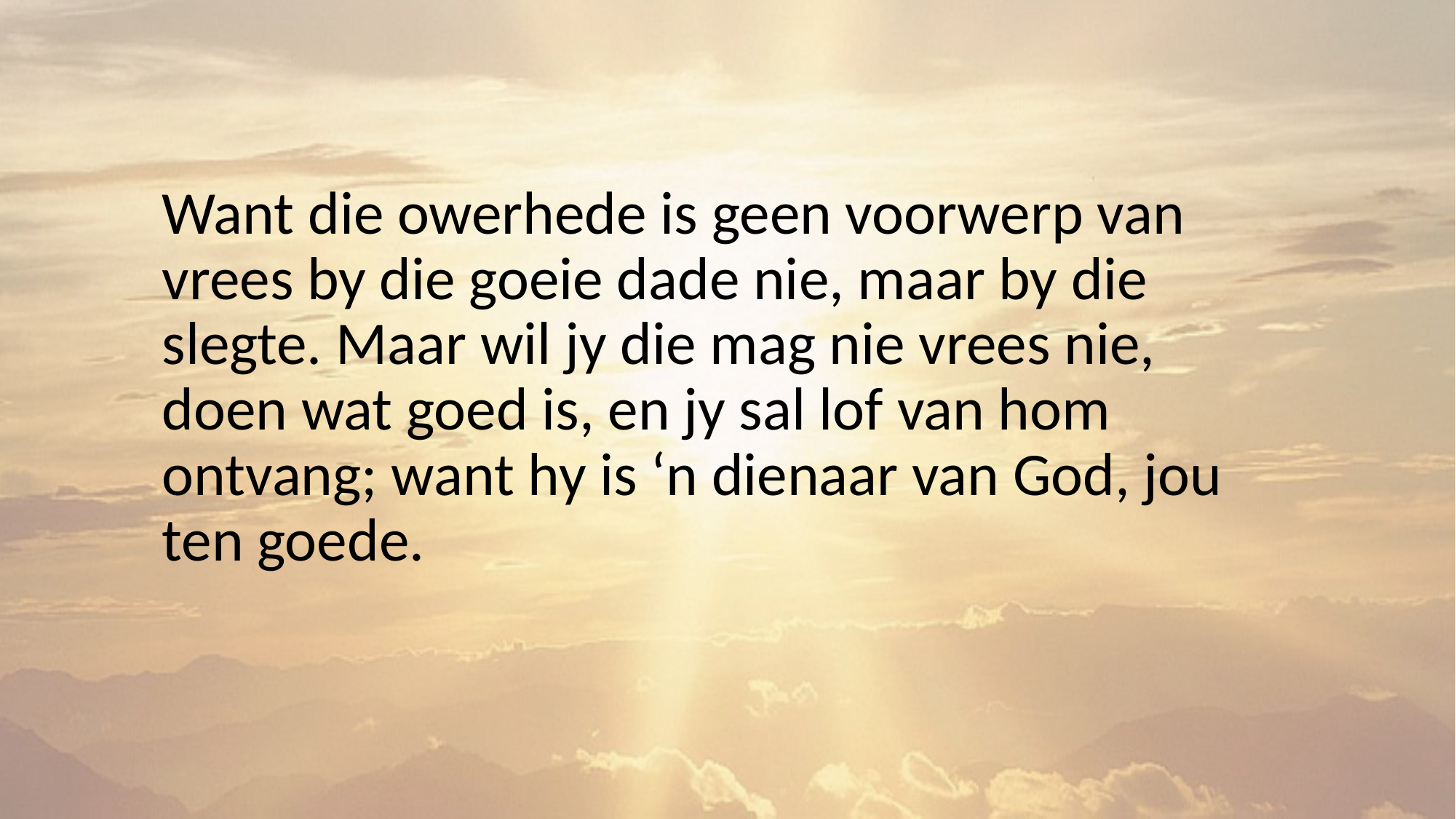

Want die owerhede is geen voorwerp van vrees by die goeie dade nie, maar by die slegte. Maar wil jy die mag nie vrees nie, doen wat goed is, en jy sal lof van hom ontvang; want hy is ‘n dienaar van God, jou ten goede.